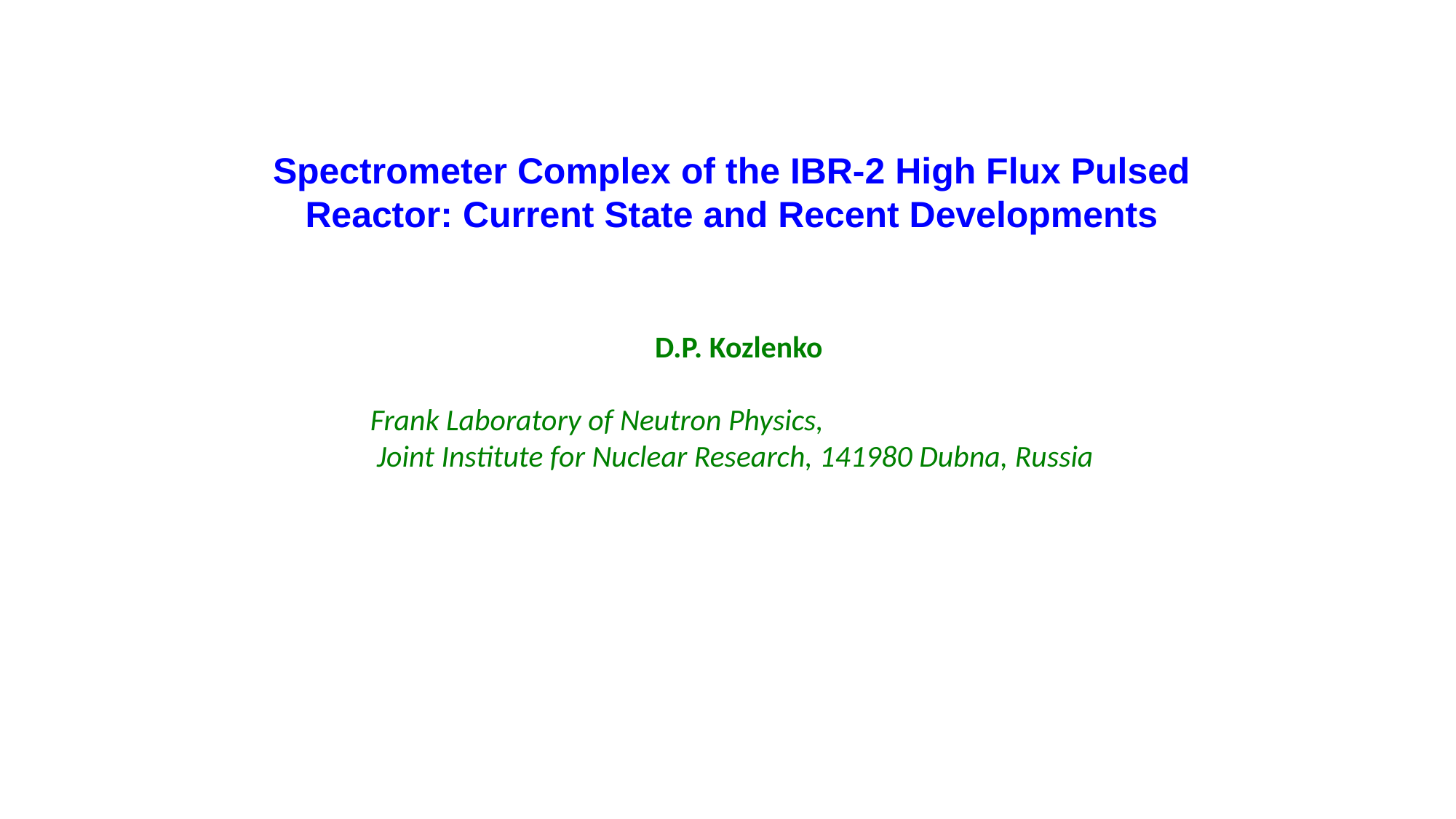

Spectrometer Complex of the IBR-2 High Flux Pulsed Reactor: Current State and Recent Developments
D.P. Kozlenko

Frank Laboratory of Neutron Physics,                                          Joint Institute for Nuclear Research, 141980 Dubna, Russia